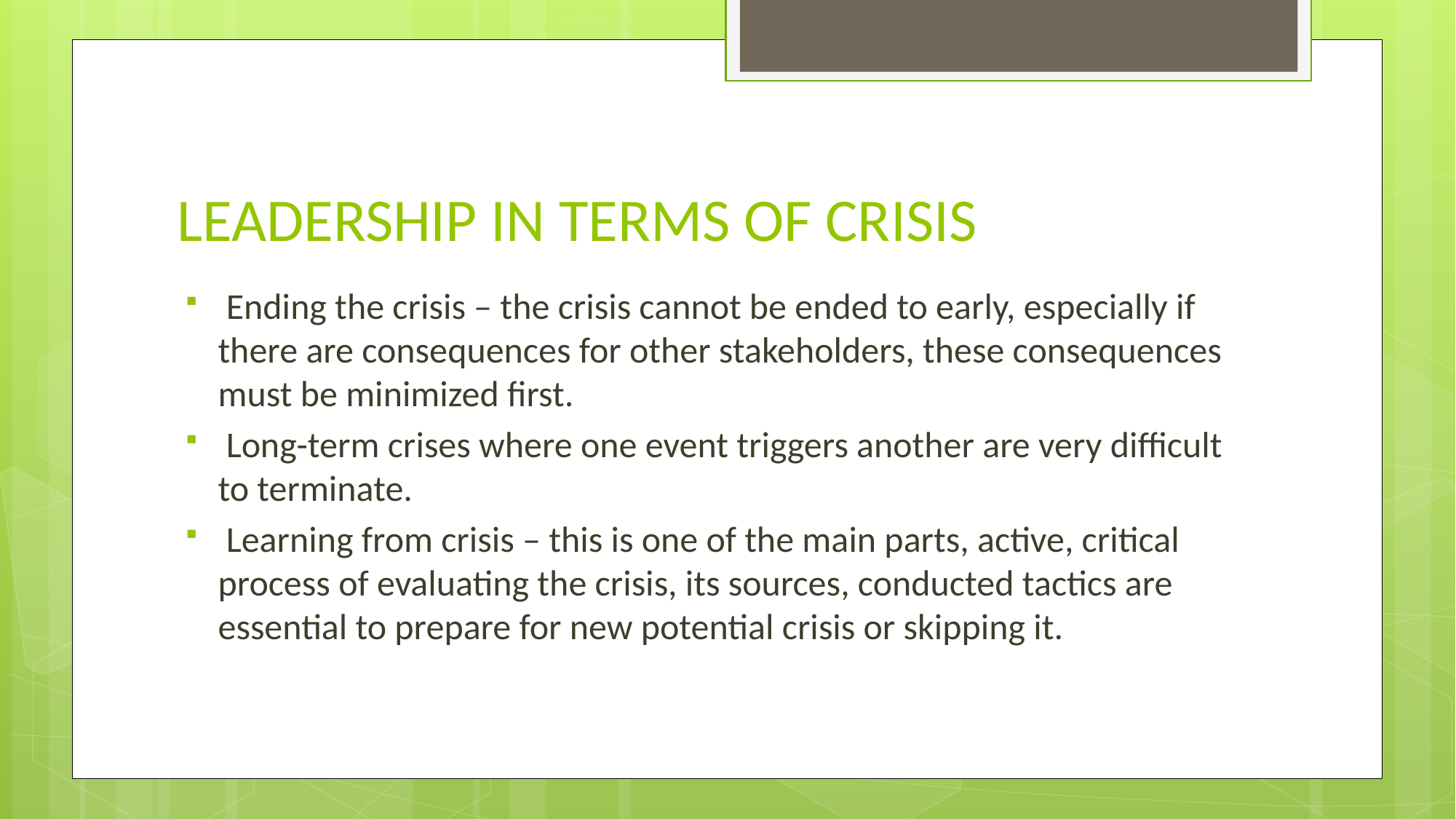

# LEADERSHIP IN TERMS OF CRISIS
 Ending the crisis – the crisis cannot be ended to early, especially if there are consequences for other stakeholders, these consequences must be minimized first.
 Long-term crises where one event triggers another are very difficult to terminate.
 Learning from crisis – this is one of the main parts, active, critical process of evaluating the crisis, its sources, conducted tactics are essential to prepare for new potential crisis or skipping it.